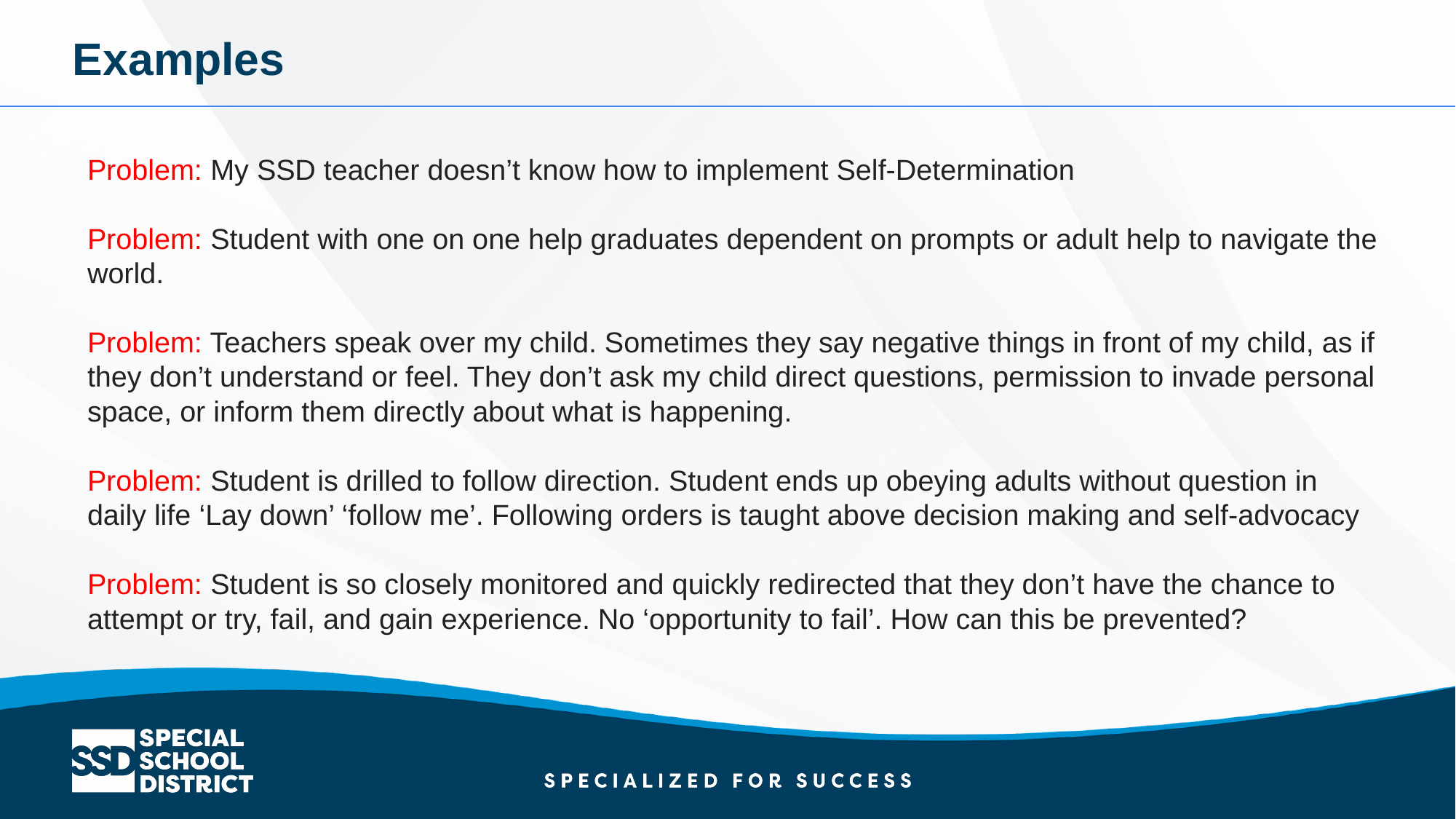

Examples

Problem: My SSD teacher doesn’t know how to implement Self-Determination

Problem: Student with one on one help graduates dependent on prompts or adult help to navigate the world.

Problem: Teachers speak over my child. Sometimes they say negative things in front of my child, as if they don’t understand or feel. They don’t ask my child direct questions, permission to invade personal space, or inform them directly about what is happening.

Problem: Student is drilled to follow direction. Student ends up obeying adults without question in daily life ‘Lay down’ ‘follow me’. Following orders is taught above decision making and self-advocacy

Problem: Student is so closely monitored and quickly redirected that they don’t have the chance to attempt or try, fail, and gain experience. No ‘opportunity to fail’. How can this be prevented?